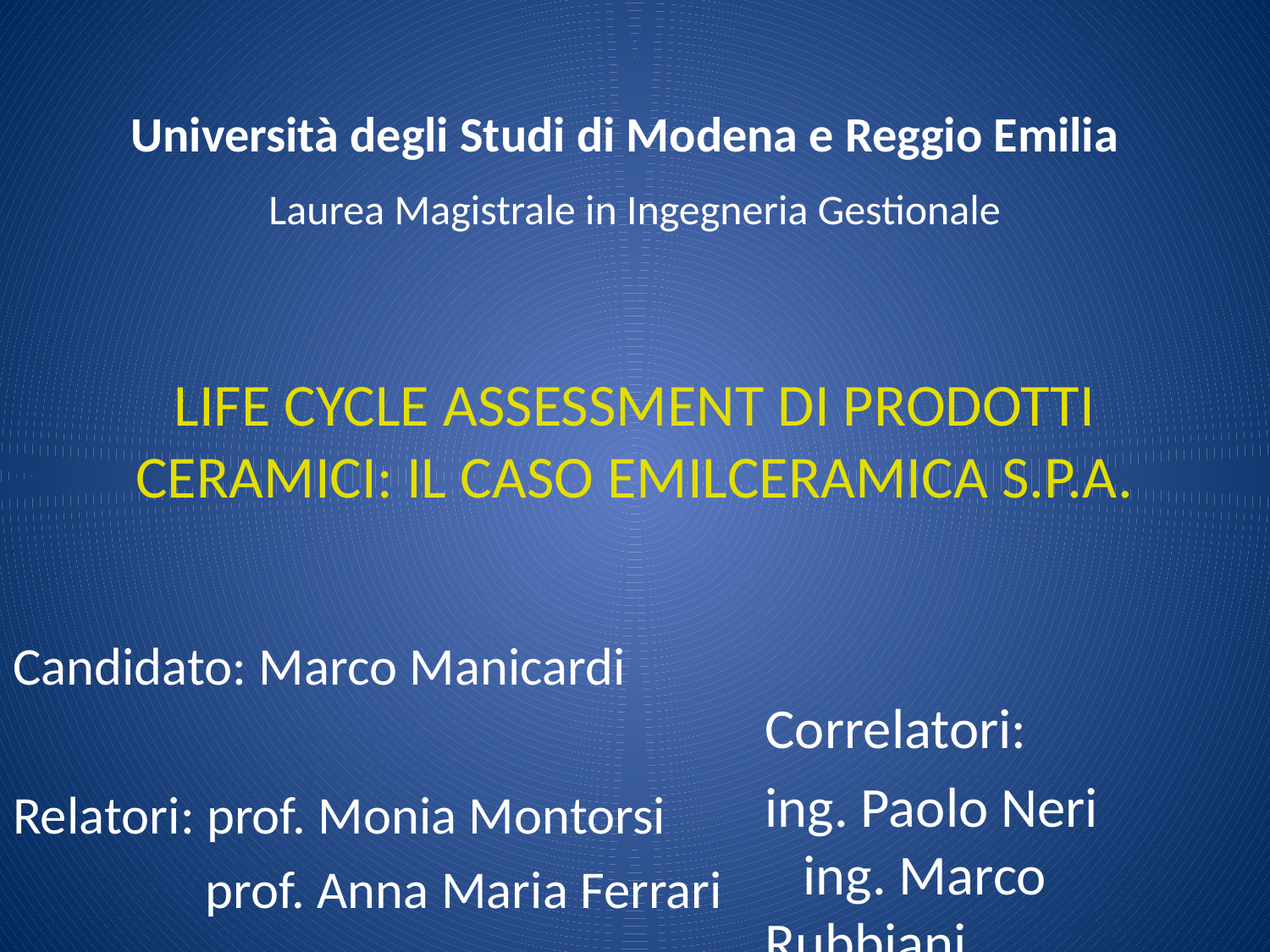

Università degli Studi di Modena e Reggio Emilia
Laurea Magistrale in Ingegneria Gestionale
# LIFE CYCLE ASSESSMENT DI PRODOTTI CERAMICI: IL CASO EMILCERAMICA S.P.A.
Candidato: Marco Manicardi

Relatori: prof. Monia Montorsi
                prof. Anna Maria Ferrari
Correlatori:
ing. Paolo Neri                ing. Marco Rubbiani